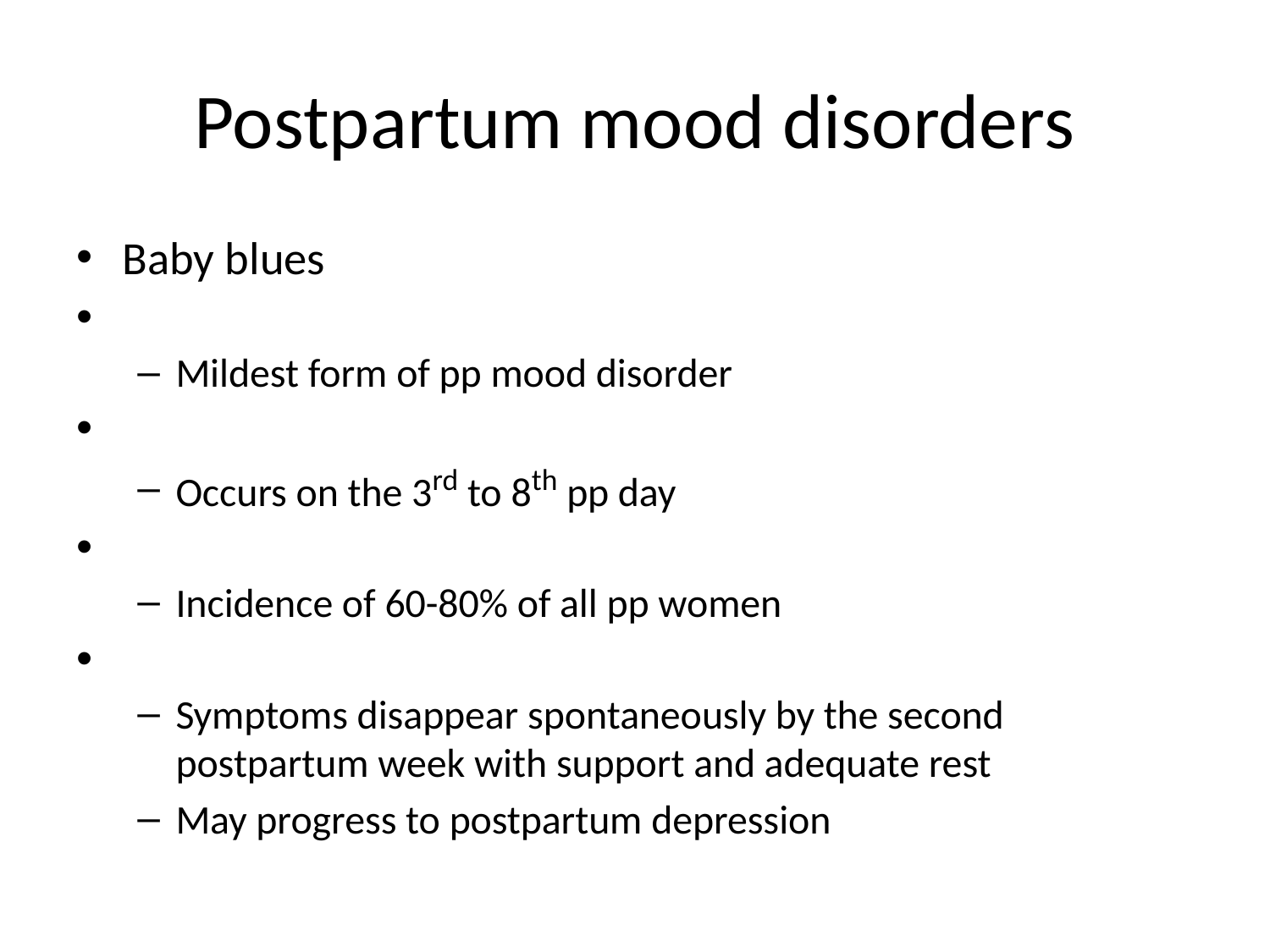

# Postpartum mood disorders
Baby blues

Mildest form of pp mood disorder

Occurs on the 3rd to 8th pp day

Incidence of 60-80% of all pp women

Symptoms disappear spontaneously by the second postpartum week with support and adequate rest
May progress to postpartum depression